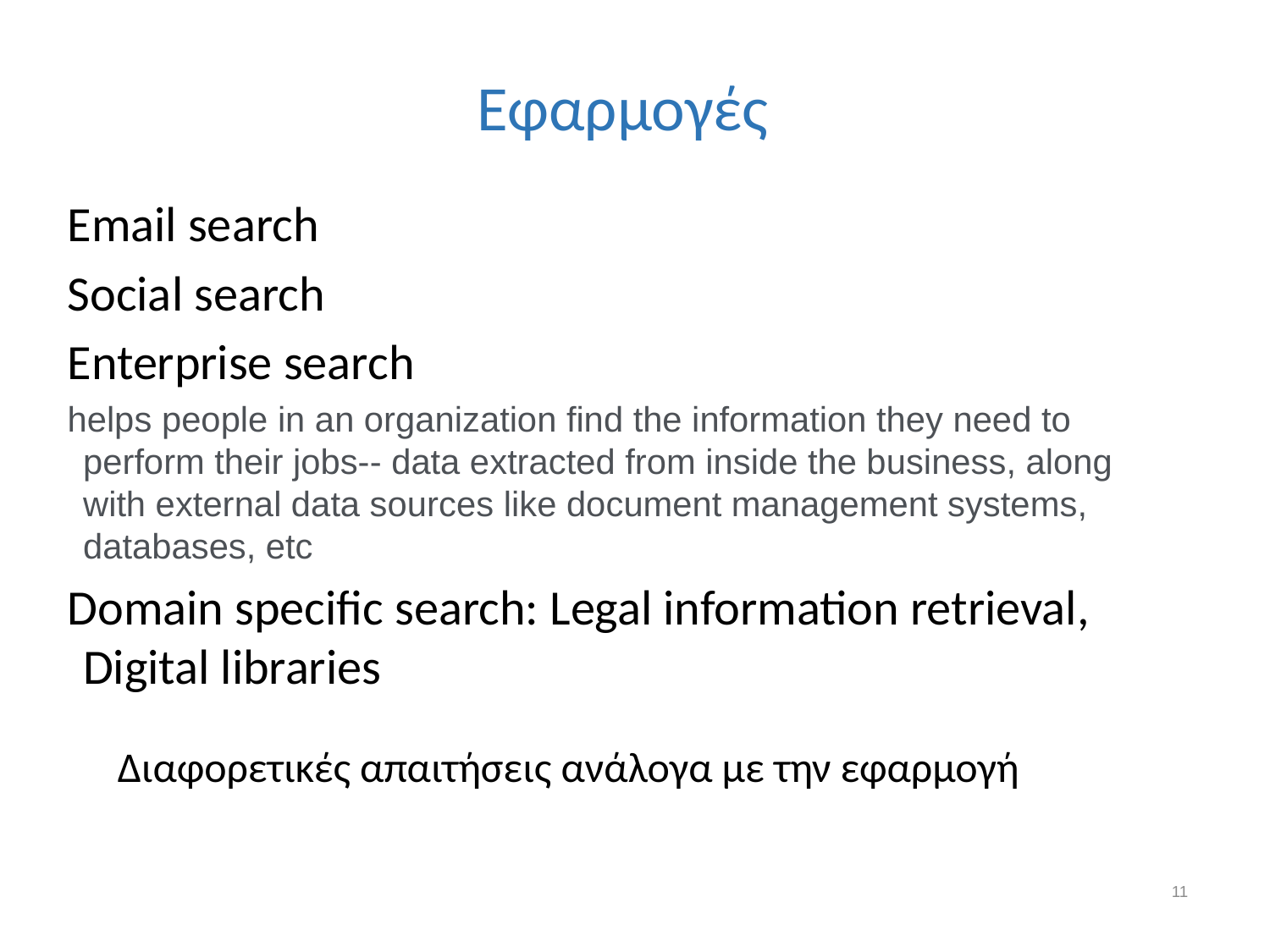

# Εφαρμογές
Email search
Social search
Enterprise search
helps people in an organization find the information they need to perform their jobs-- data extracted from inside the business, along with external data sources like document management systems, databases, etc
Domain specific search: Legal information retrieval, Digital libraries
Διαφορετικές απαιτήσεις ανάλογα με την εφαρμογή
11